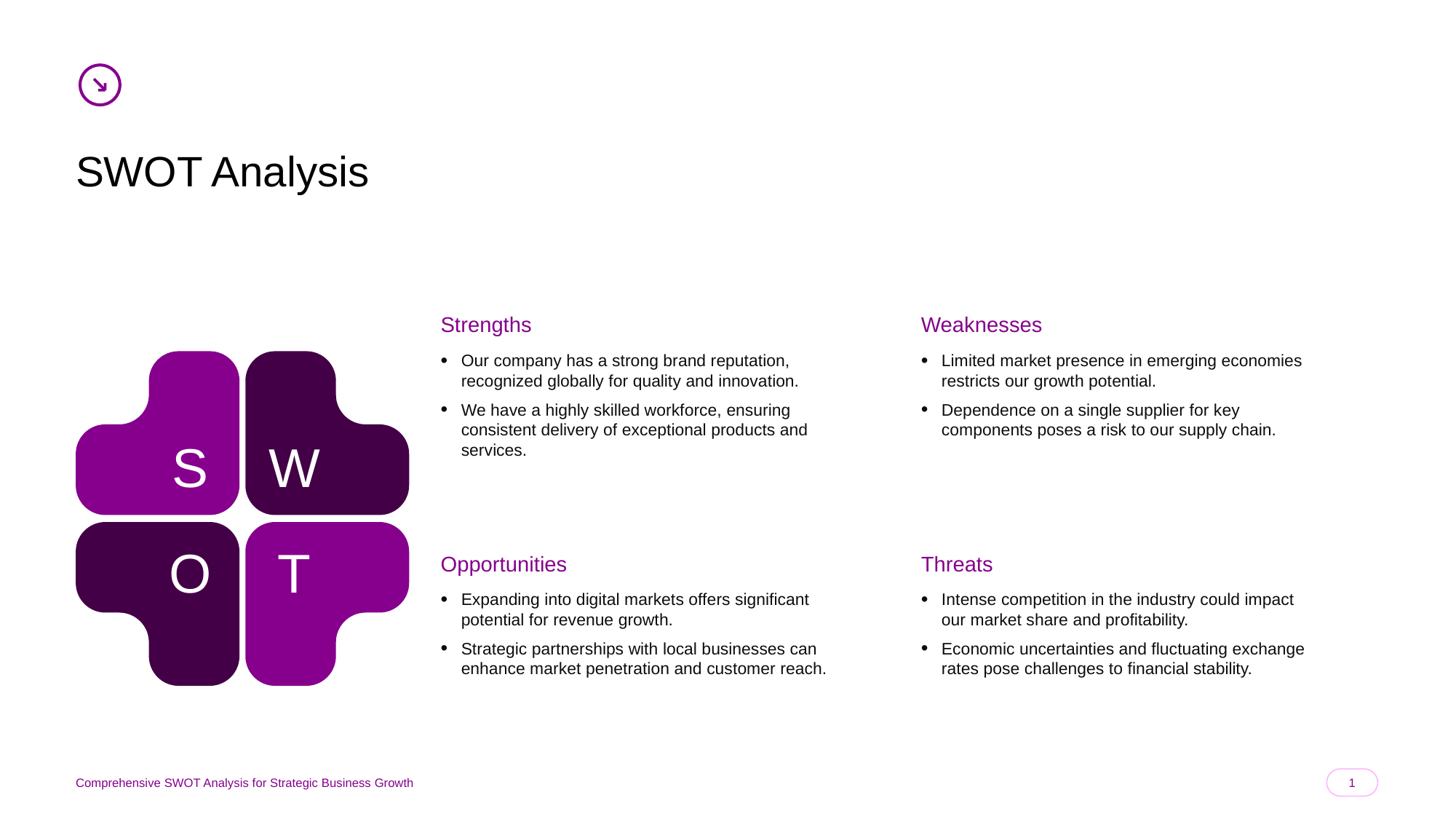

SWOT Analysis
Strengths
Weaknesses
Our company has a strong brand reputation, recognized globally for quality and innovation.
We have a highly skilled workforce, ensuring consistent delivery of exceptional products and services.
Limited market presence in emerging economies restricts our growth potential.
Dependence on a single supplier for key components poses a risk to our supply chain.

S
W

O
T
Opportunities
Threats
Expanding into digital markets offers significant potential for revenue growth.
Strategic partnerships with local businesses can enhance market penetration and customer reach.
Intense competition in the industry could impact our market share and profitability.
Economic uncertainties and fluctuating exchange rates pose challenges to financial stability.

Comprehensive SWOT Analysis for Strategic Business Growth
1